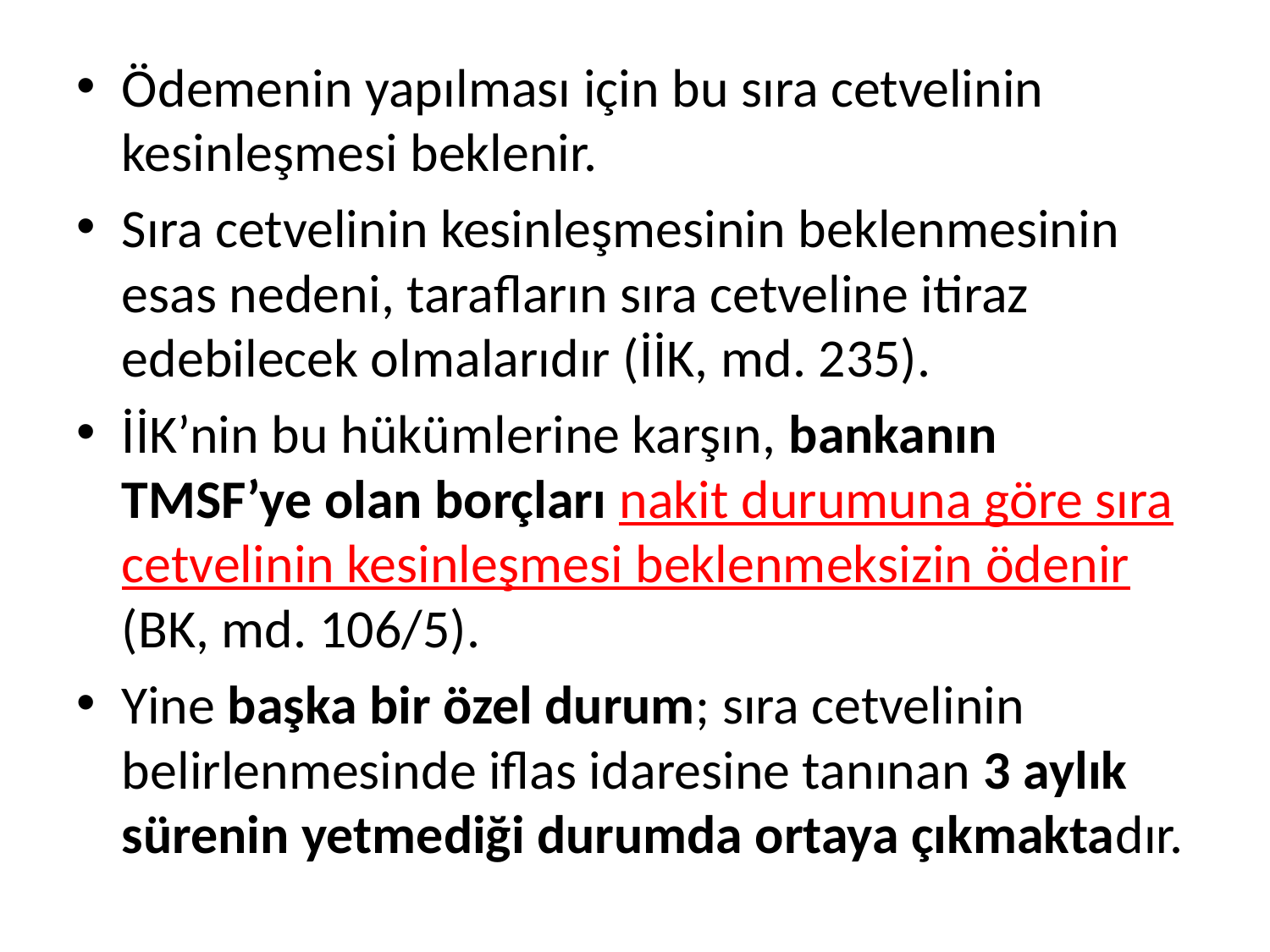

Ödemenin yapılması için bu sıra cetvelinin kesinleşmesi beklenir.
Sıra cetvelinin kesinleşmesinin beklenmesinin esas nedeni, tarafların sıra cetveline itiraz edebilecek olmalarıdır (İİK, md. 235).
İİK’nin bu hükümlerine karşın, bankanın TMSF’ye olan borçları nakit durumuna göre sıra cetvelinin kesinleşmesi beklenmeksizin ödenir (BK, md. 106/5).
Yine başka bir özel durum; sıra cetvelinin belirlenmesinde iflas idaresine tanınan 3 aylık sürenin yetmediği durumda ortaya çıkmaktadır.